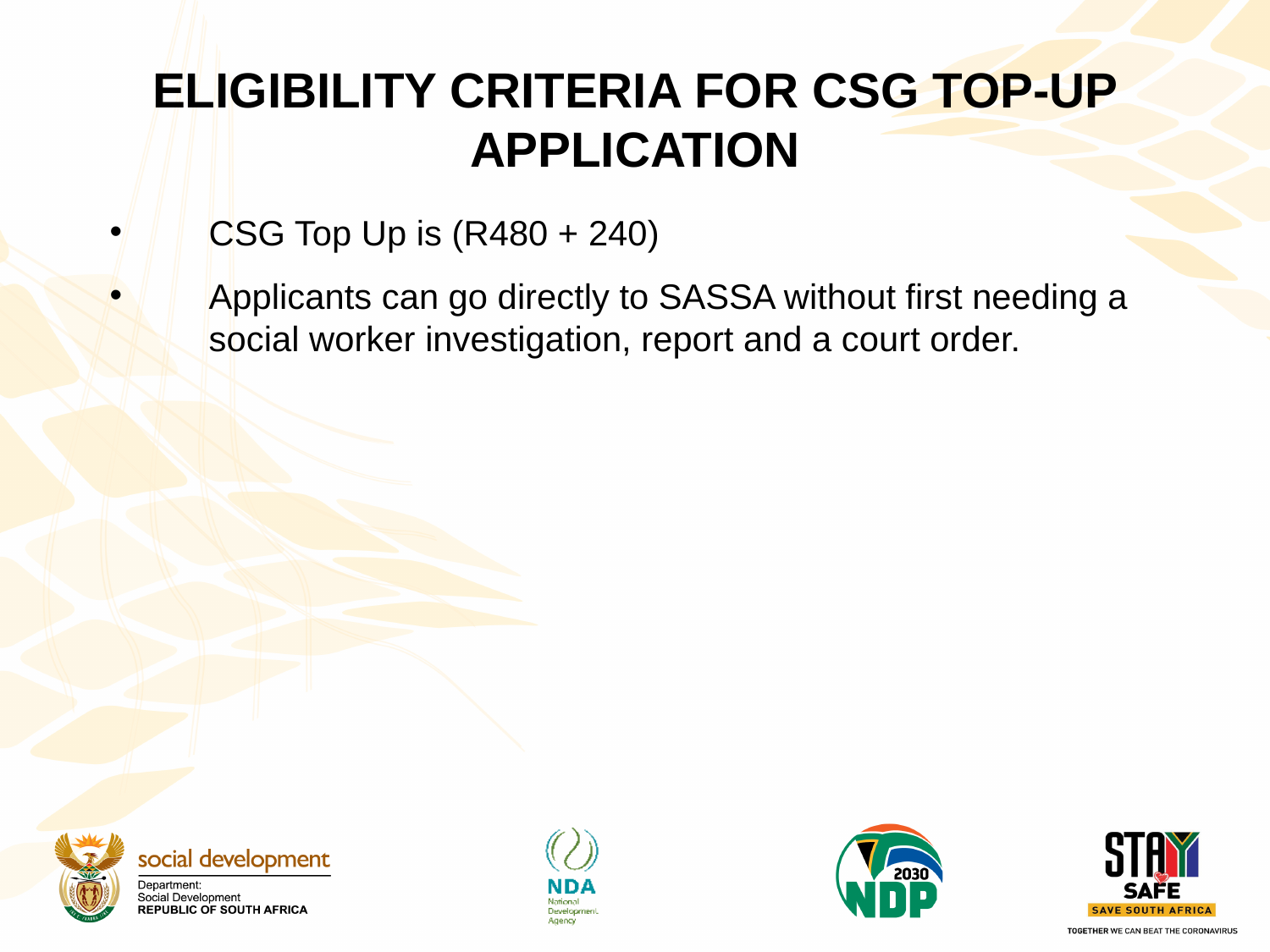

# ELIGIBILITY CRITERIA FOR CSG TOP-UP APPLICATION

CSG Top Up is (R480 + 240)
Applicants can go directly to SASSA without first needing a social worker investigation, report and a court order.